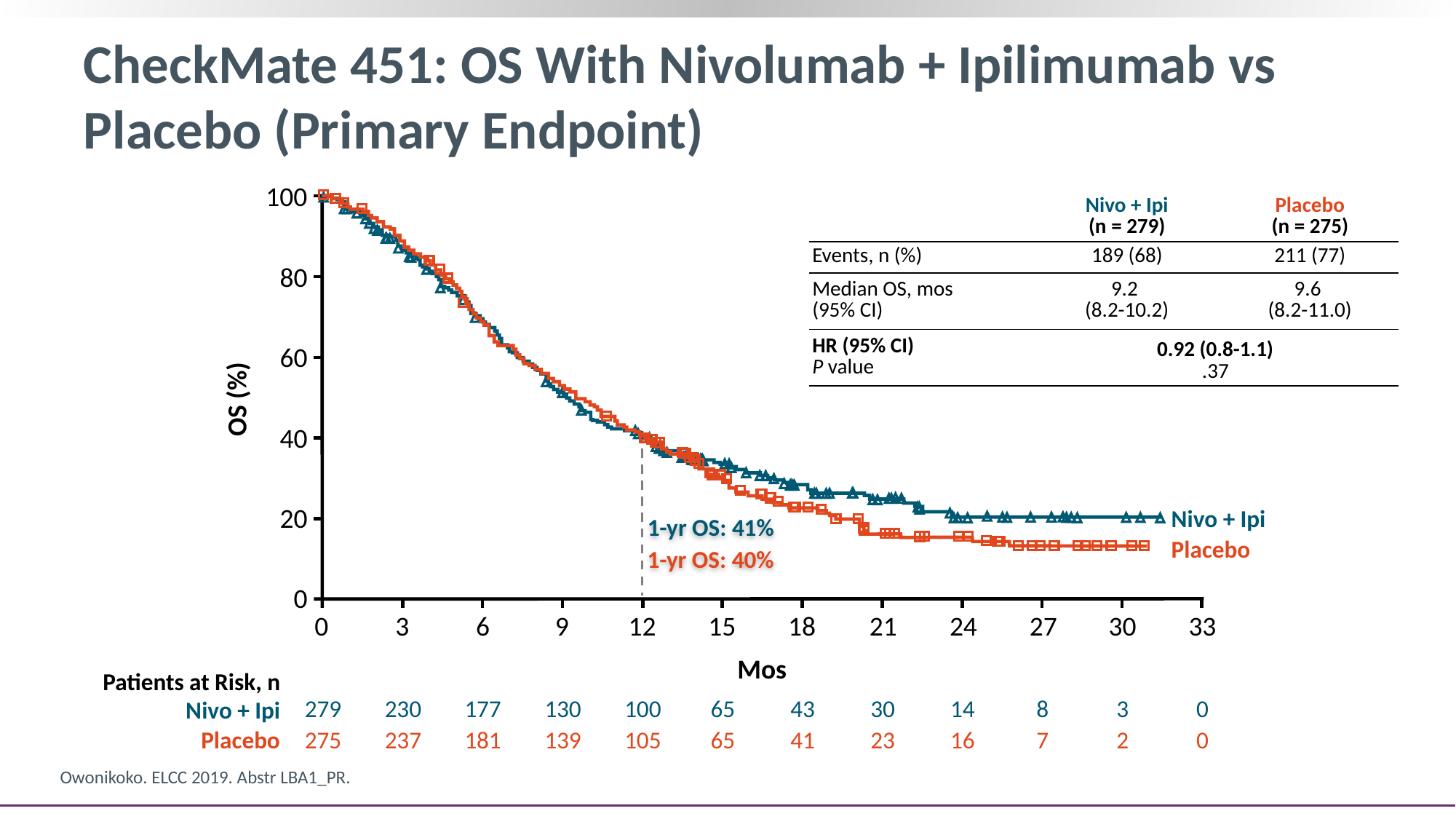

# CheckMate 451: OS With Nivolumab + Ipilimumab vs Placebo (Primary Endpoint)
100
80
60
40
20
0
|  | Nivo + Ipi (n = 279) | Placebo (n = 275) |
| --- | --- | --- |
| Events, n (%) | 189 (68) | 211 (77) |
| Median OS, mos (95% CI) | 9.2 (8.2-10.2) | 9.6 (8.2-11.0) |
| HR (95% CI) P value | 0.92 (0.8-1.1) .37 |  |
|  |  |  |

OS (%)

Nivo + Ipi
1-yr OS: 41%

Placebo
1-yr OS: 40%

0
3
6
9
12
15
18
21
24
27
30
33
Mos
Patients at Risk, n
279
230
177
130
100
65
43
30
14
8
3
0
Nivo + Ipi
Placebo
275
237
181
139
105
65
41
23
16
7
2
0
Owonikoko. ELCC 2019. Abstr LBA1_PR.